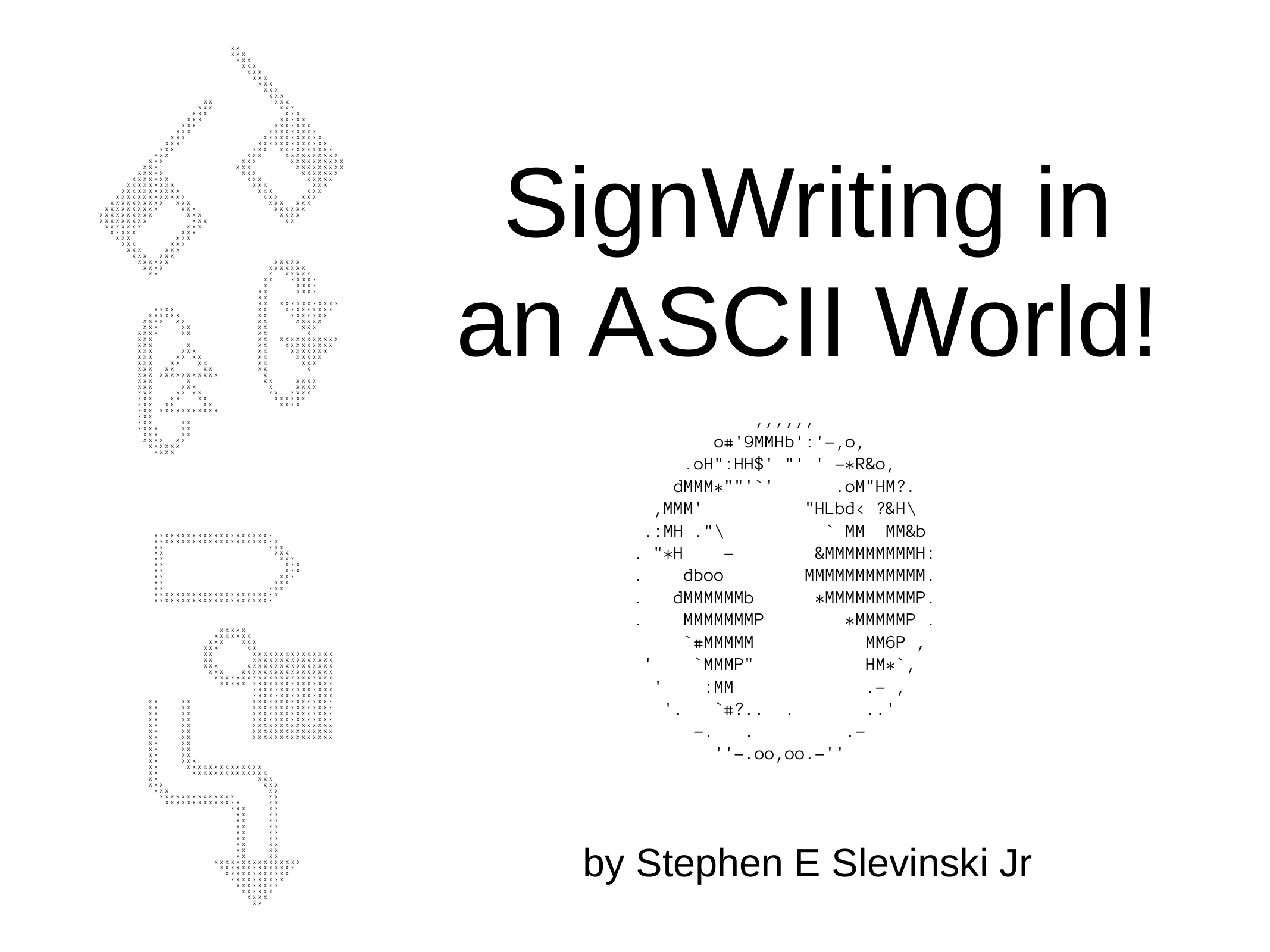

XX
                        XXX
                         XXX
                          XXX
                           XXX
                            XXX
                             XXX
                              XXX
                               XXX
                   XX           XXX
                  XXX            XXX
                 XXX              XXX
                XXX              XXXXX
               XXX              XXXXXXX
              XXX              XXXXXXXXX
             XXX              XXXXXXXXXXX
            XXX              XXXXXXXXXXXXX
           XXX              XXX  XXXXXXXXXX
          XXX              XXX    XXXXXXXXXX
         XXX              XXX      XXXXXXXXXX
        XXX              XXX        XXXXXXXXX
       XXXXX              XXX        XXXXXXX
      XXXXXXX              XXX        XXXXX
     XXXXXXXXX              XXX        XXX
    XXXXXXXXXXX              XXX      XXX
   XXXXXXXXXXXXX              XXX    XXX
  XXXXXXXXXX  XXX              XXX  XXX
 XXXXXXXXXX    XXX              XXXXXX
XXXXXXXXXX      XXX              XXXX
XXXXXXXXX        XXX              XX
 XXXXXXX        XXX
  XXXXX        XXX
   XXX        XXX
    XXX      XXX
     XXX    XXX
      XXX  XXX
       XXXXXX                   XXXXX
        XXXX                   XXXXXXX
         XX                    X  XXXXX
                              XX   XXXXX
                              X     XXXX
                             XX     XXXX
                             XX
                             XX  XXXXXXXXXXX
          XXXX               XX   XXXXXXXXX
         XXXXXX              XX    XXXXXXX
        XXXX  XX             XX     XXXXX
        XXX    XX            XX      XXX
       XXXX    XX            XX       X
       XXX                   XX  XXXXXXXXXXX
       XXX      X            XX   XXXXXXXXX
       XXX     XXX           XX    XXXXXXX
       XXX    XX XX          XX     XXXXX
       XXX   XX   XX         XX      XXX
       XXX  XX     XX        XX       X
       XXX XXXXXXXXXXX        X
       XXX      X             XX    XXXX
       XXX     XXX             X    XXXX
       XXX    XX XX            XX  XXXX
       XXX   XX   XX            XXXXXX
       XXX  XX     XX            XXXX
       XXX XXXXXXXXXXX
       XXX
       XXX     XX
       XXXX    XX
        XXX    XX
        XXXX  XX
         XXXXXX
          XXXX

          XXXXXXXXXXXXXXXXXXXXXX
          XXXXXXXXXXXXXXXXXXXXXXX
          XX                   XXX
          XX                    XXX
          XX                     XXX
          XX                      XXX
          XX                      XXX
          XX                     XXX
          XX                    XXX
          XX                   XXX
          XXXXXXXXXXXXXXXXXXXXXXX
          XXXXXXXXXXXXXXXXXXXXXX

                      XXXXX
                     XXXXXXX
                    XXX   XXX
                   XXX     XX
                   XX       XXXXXXXXXXXXXXX
                   XX       XXXXXXXXXXXXXXX
                   XXX     XXXXXXXXXXXXXXXX
                    XXX   XXXXXXXXXXXXXXXXX
                     XXXXXXXXXXXXXXXXXXXXXX
                      XXXXX XXXXXXXXXXXXXXX
                            XXXXXXXXXXXXXXX
                            XXXXXXXXXXXXXXX
         XX    XX           XXXXXXXXXXXXXXX
         XX    XX           XXXXXXXXXXXXXXX
         XX    XX           XXXXXXXXXXXXXXX
         XX    XX           XXXXXXXXXXXXXXX
         XX    XX           XXXXXXXXXXXXXXX
         XX    XX           XXXXXXXXXXXXXXX
         XX    XX           XXXXXXXXXXXXXXX
         XX    XX
         XX    XX
         XX    XX
         XX    XXX
         XX     XXXXXXXXXXXXXX
         XX      XXXXXXXXXXXXXX
         XX                  XXX
         XXX                  XXX
          XXX                  XX
           XXXXXXXXXXXXXX      XX
            XXXXXXXXXXXXXX     XX
                        XXX    XX
                         XX    XX
                         XX    XX
                         XX    XX
                         XX    XX
                         XX    XX
                         XX    XX
                         XX    XX
                         XX    XX
                     XXXXXXXXXXXXXXXX
                      XXXXXXXXXXXXXX
                       XXXXXXXXXXXX
                        XXXXXXXXXX
                         XXXXXXXX
                          XXXXXX
                           XXXX
                            XX
# SignWriting in
an ASCII World!
            ,,,,,,
        o#'9MMHb':'-,o,
     .oH":HH$' "' ' -*R&o,
    dMMM*""'`'      .oM"HM?.
  ,MMM'          "HLbd< ?&H\
 .:MH ."\          ` MM  MM&b
. "*H    -        &MMMMMMMMMH:
.    dboo        MMMMMMMMMMMM.
.   dMMMMMMb      *MMMMMMMMMP.
.    MMMMMMMP        *MMMMMP .
     `#MMMMM           MM6P ,
 '    `MMMP"           HM*`,
  '    :MM             .- ,
   '.   `#?..  .       ..'
      -.   .         .-
        ''-.oo,oo.-''
by Stephen E Slevinski Jr